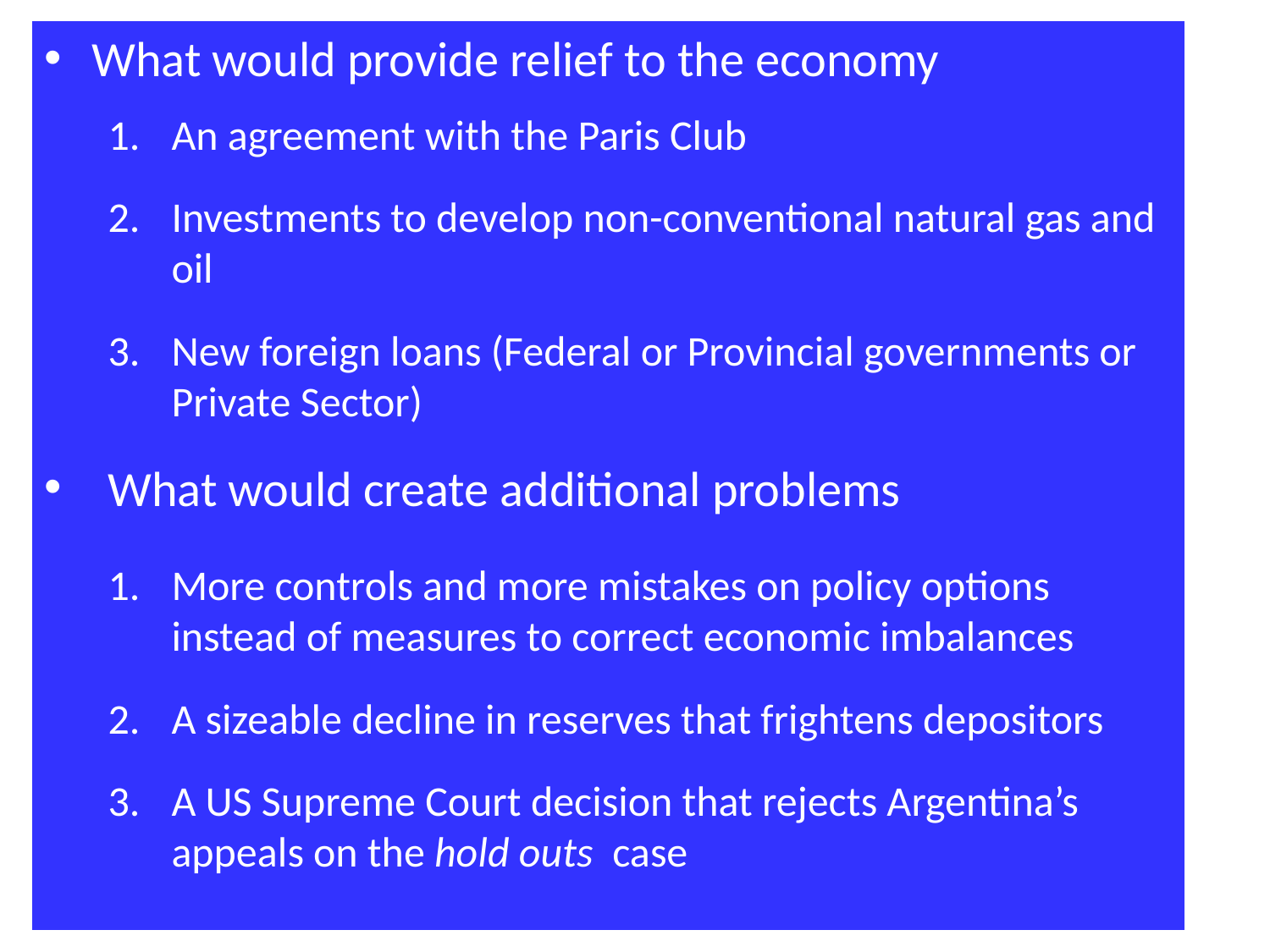

What would provide relief to the economy
An agreement with the Paris Club
Investments to develop non-conventional natural gas and oil
New foreign loans (Federal or Provincial governments or Private Sector)
What would create additional problems
More controls and more mistakes on policy options instead of measures to correct economic imbalances
A sizeable decline in reserves that frightens depositors
A US Supreme Court decision that rejects Argentina’s appeals on the hold outs  case